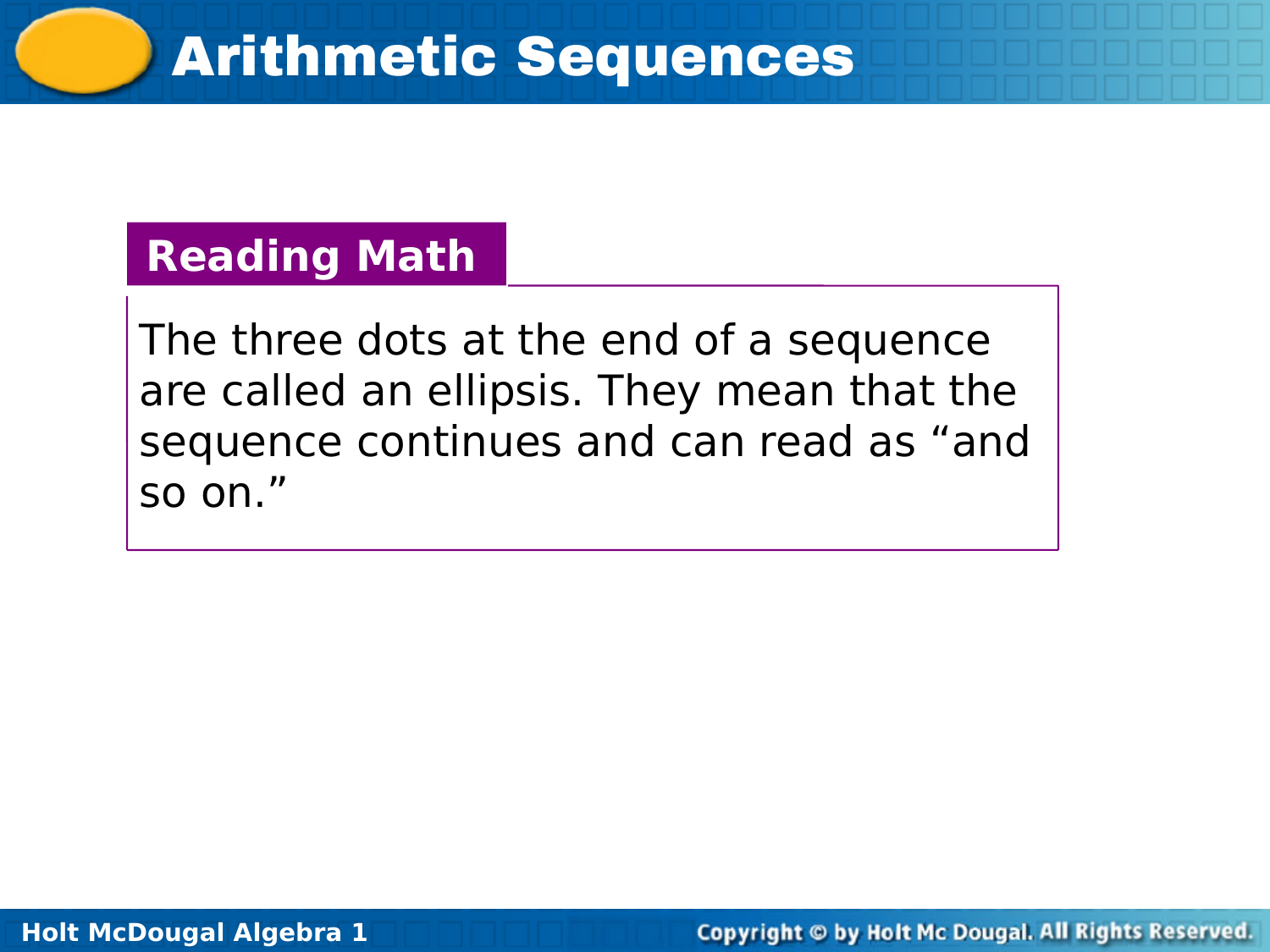

Reading Math

The three dots at the end of a sequence are called an ellipsis. They mean that the sequence continues and can read as “and so on.”